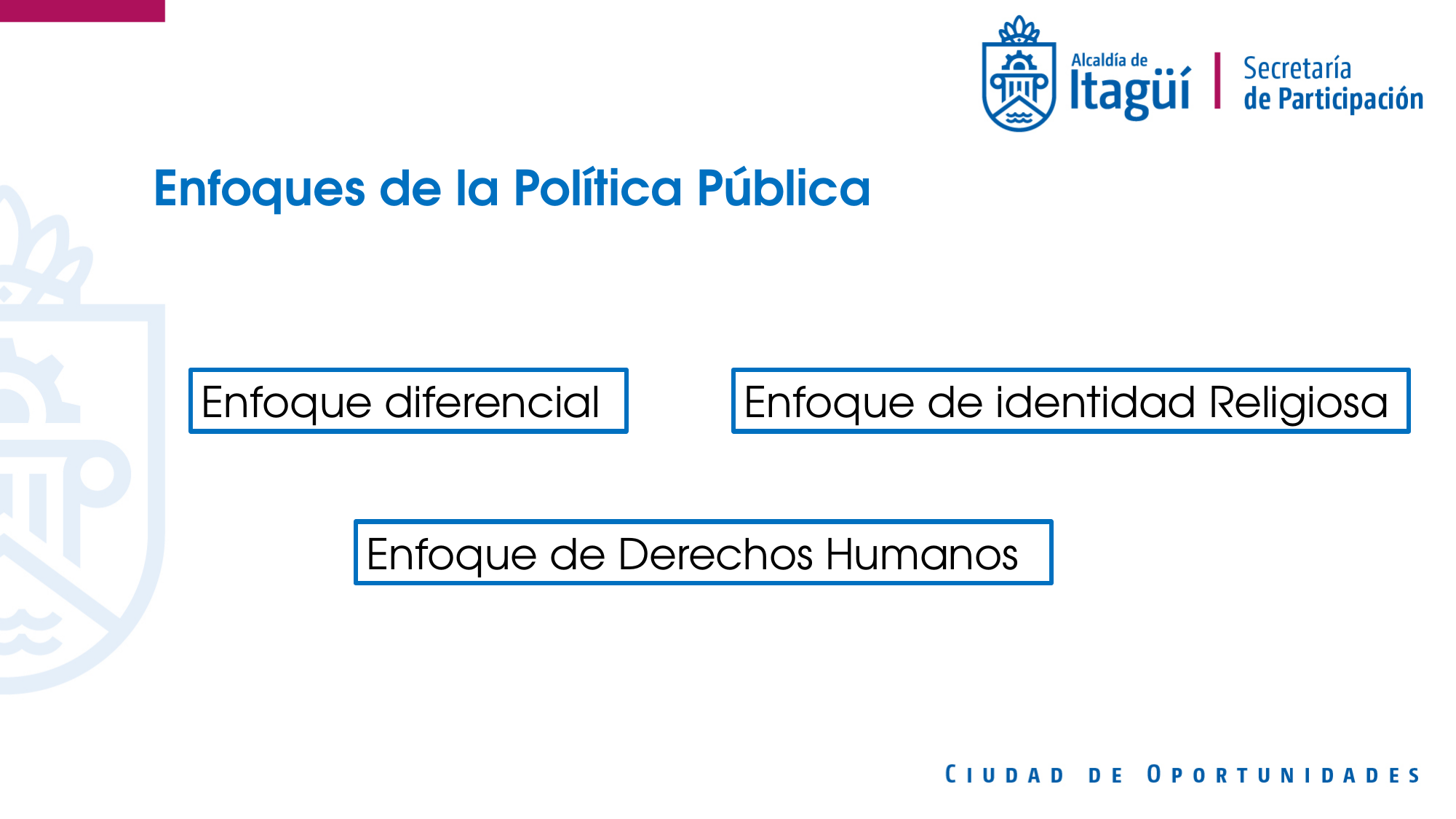

Enfoques de la Política Pública
Enfoque diferencial
Enfoque de identidad Religiosa
Enfoque de Derechos Humanos